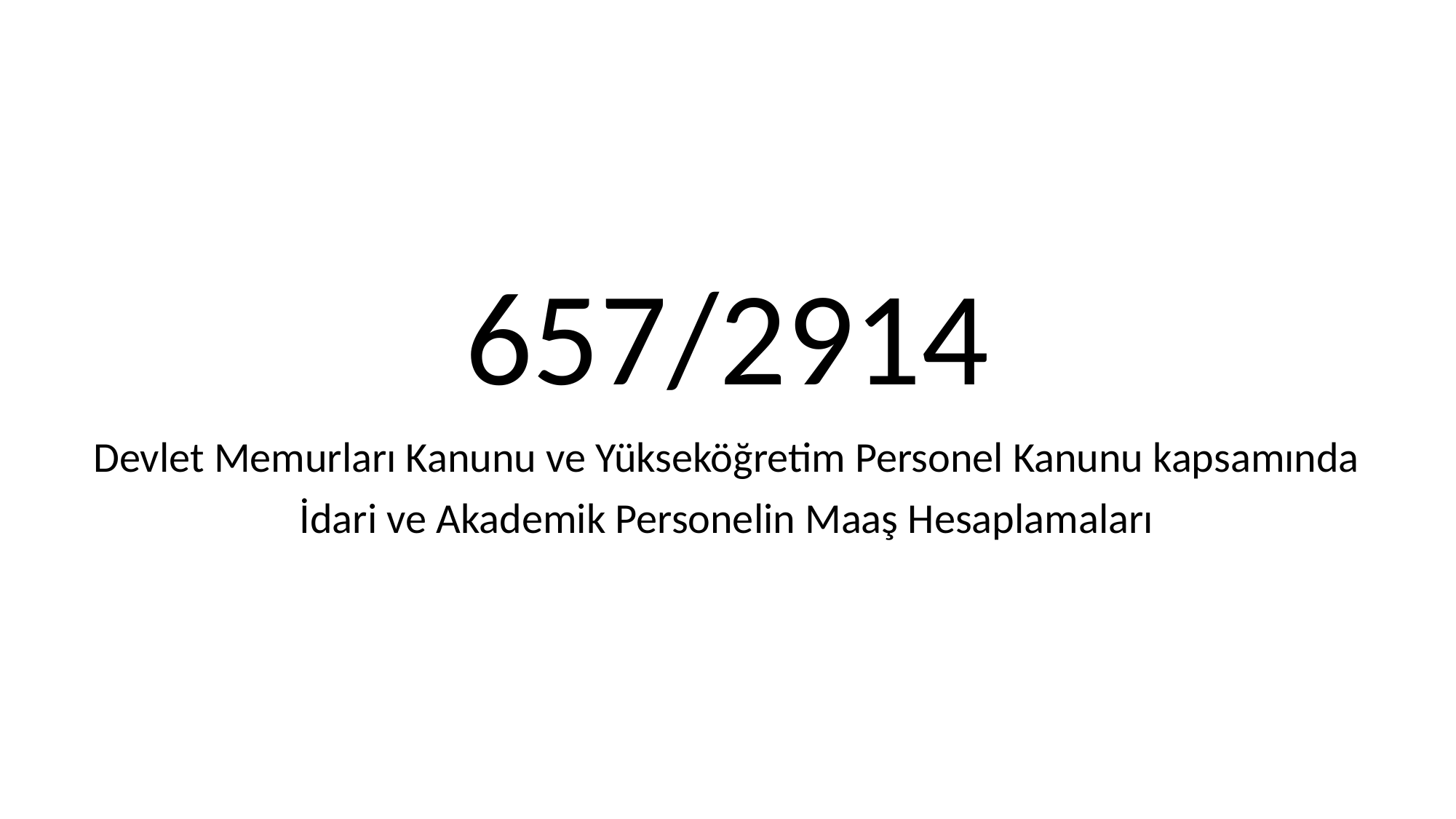

# 657/2914
Devlet Memurları Kanunu ve Yükseköğretim Personel Kanunu kapsamında
İdari ve Akademik Personelin Maaş Hesaplamaları